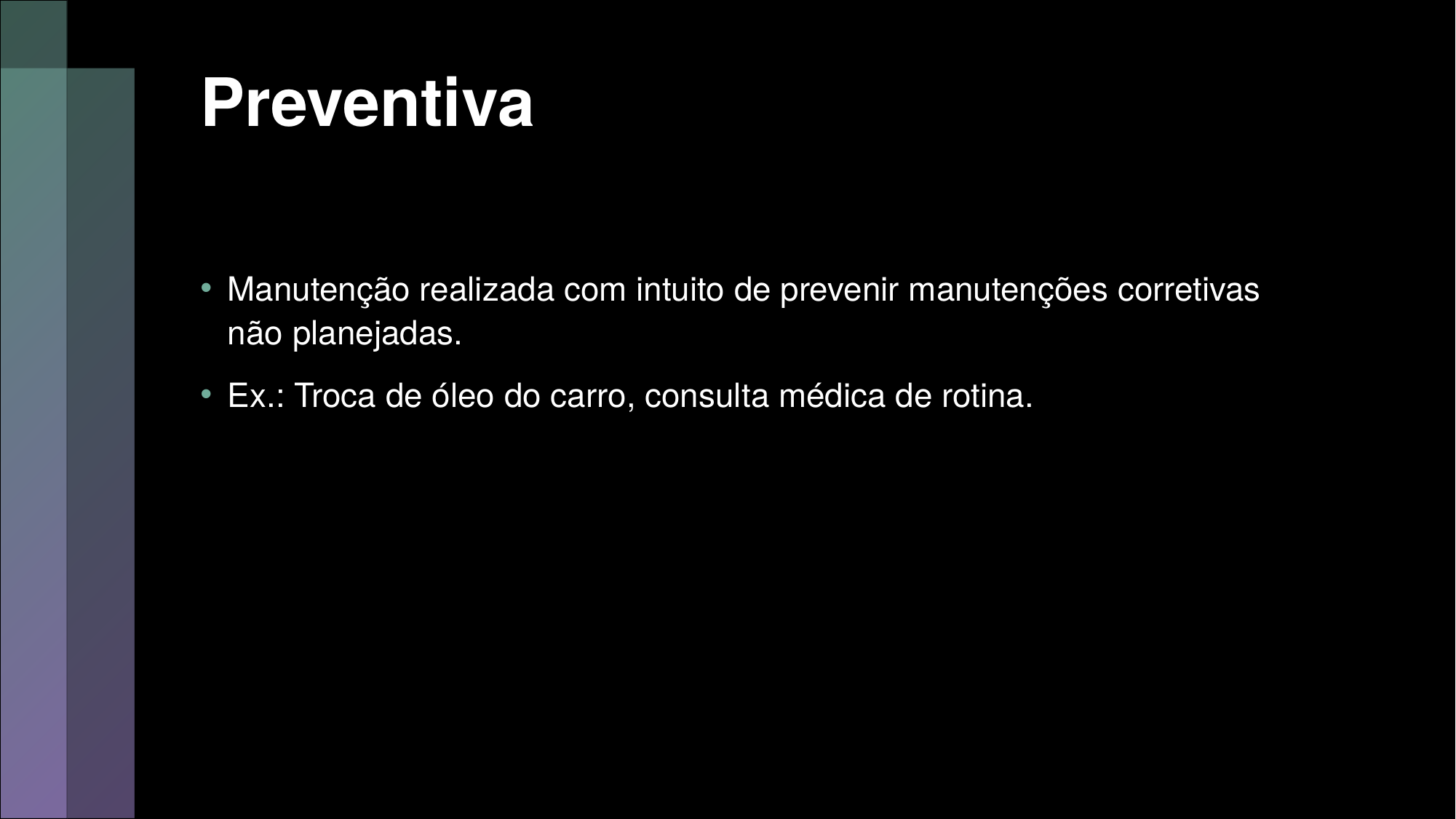

# Preventiva
Manutenção realizada com intuito de prevenir manutenções corretivas não planejadas.
Ex.: Troca de óleo do carro, consulta médica de rotina.